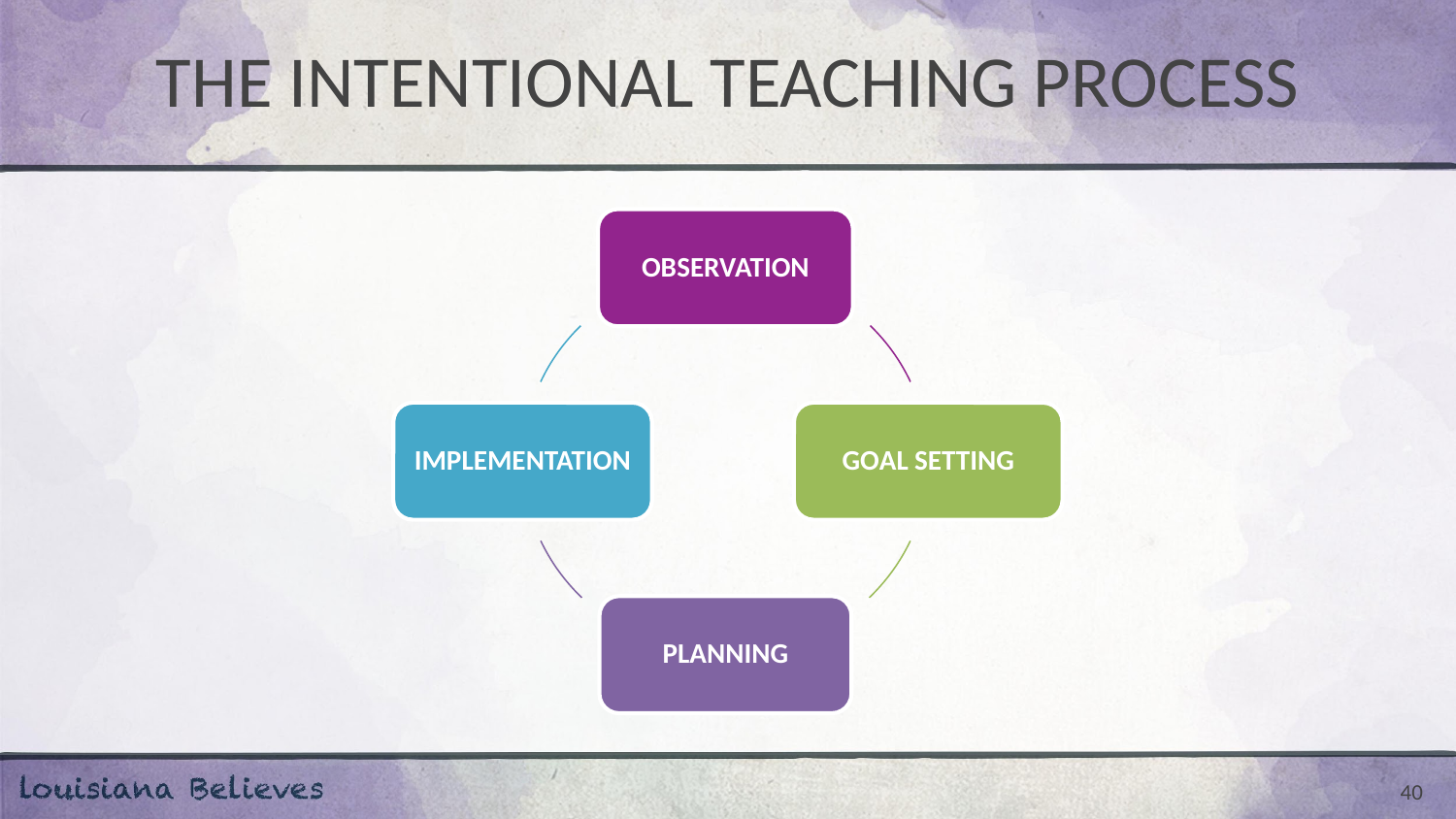

# THE INTENTIONAL TEACHING PROCESS

OBSERVATION

IMPLEMENTATION
GOAL SETTING

PLANNING